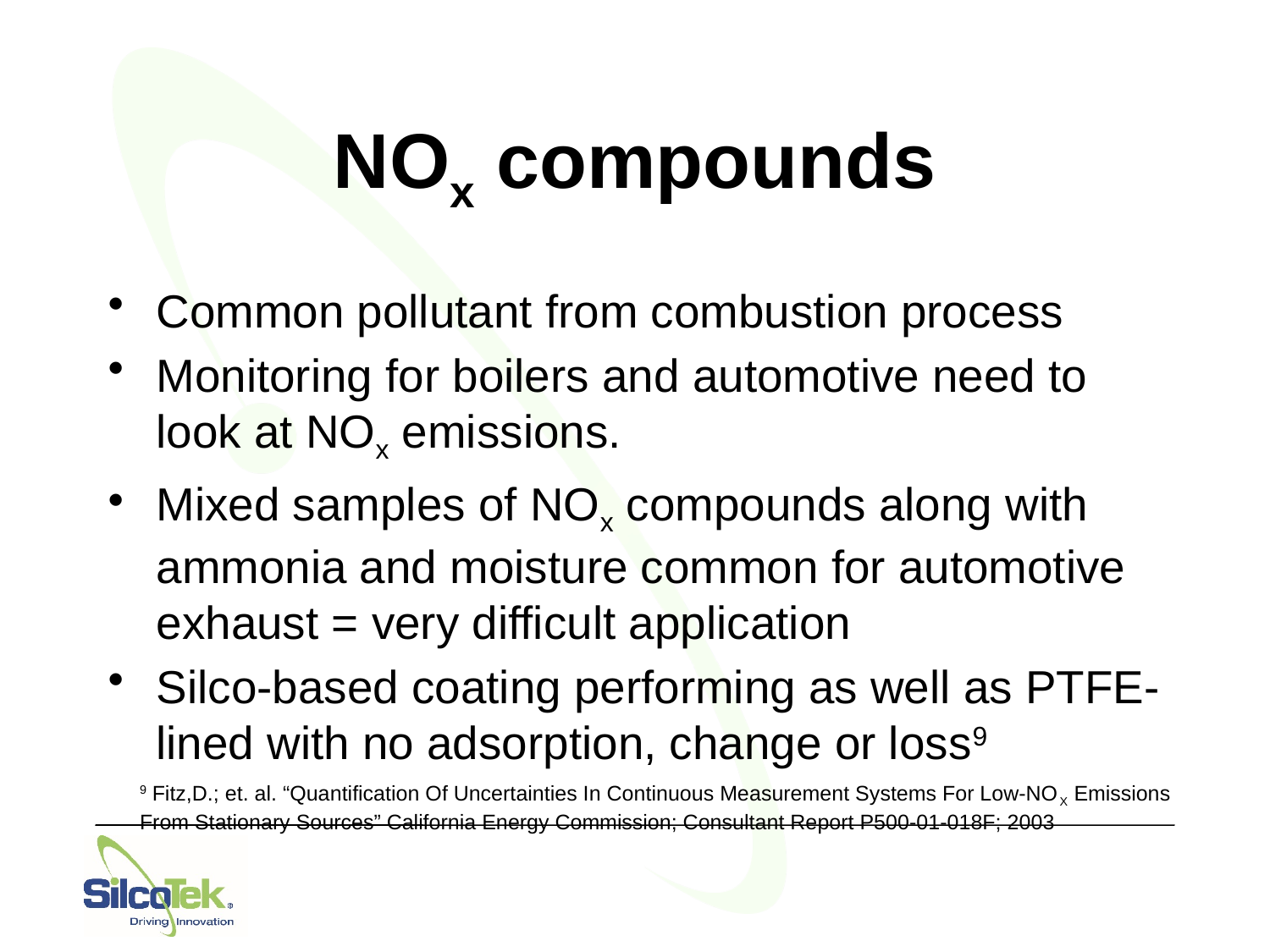

# NOx compounds
Common pollutant from combustion process
Monitoring for boilers and automotive need to look at NOx emissions.
Mixed samples of NOx compounds along with ammonia and moisture common for automotive exhaust = very difficult application
Silco-based coating performing as well as PTFE-lined with no adsorption, change or loss9

9 Fitz,D.; et. al. “Quantification Of Uncertainties In Continuous Measurement Systems For Low-NOX Emissions From Stationary Sources” California Energy Commission; Consultant Report P500-01-018F; 2003